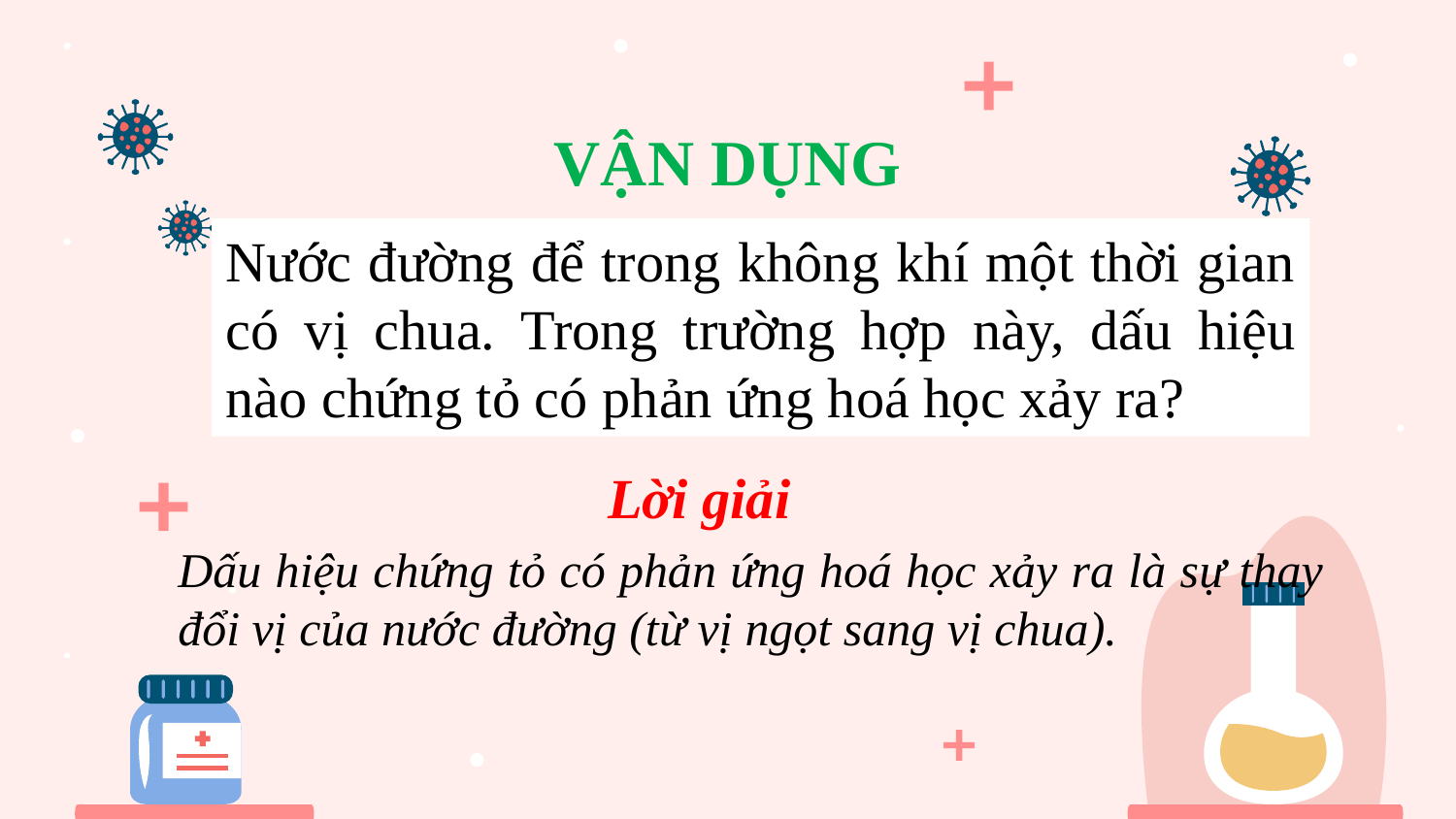

VẬN DỤNG

Nước đường để trong không khí một thời gian có vị chua. Trong trường hợp này, dấu hiệu nào chứng tỏ có phản ứng hoá học xảy ra?
Lời giải

Dấu hiệu chứng tỏ có phản ứng hoá học xảy ra là sự thay đổi vị của nước đường (từ vị ngọt sang vị chua).